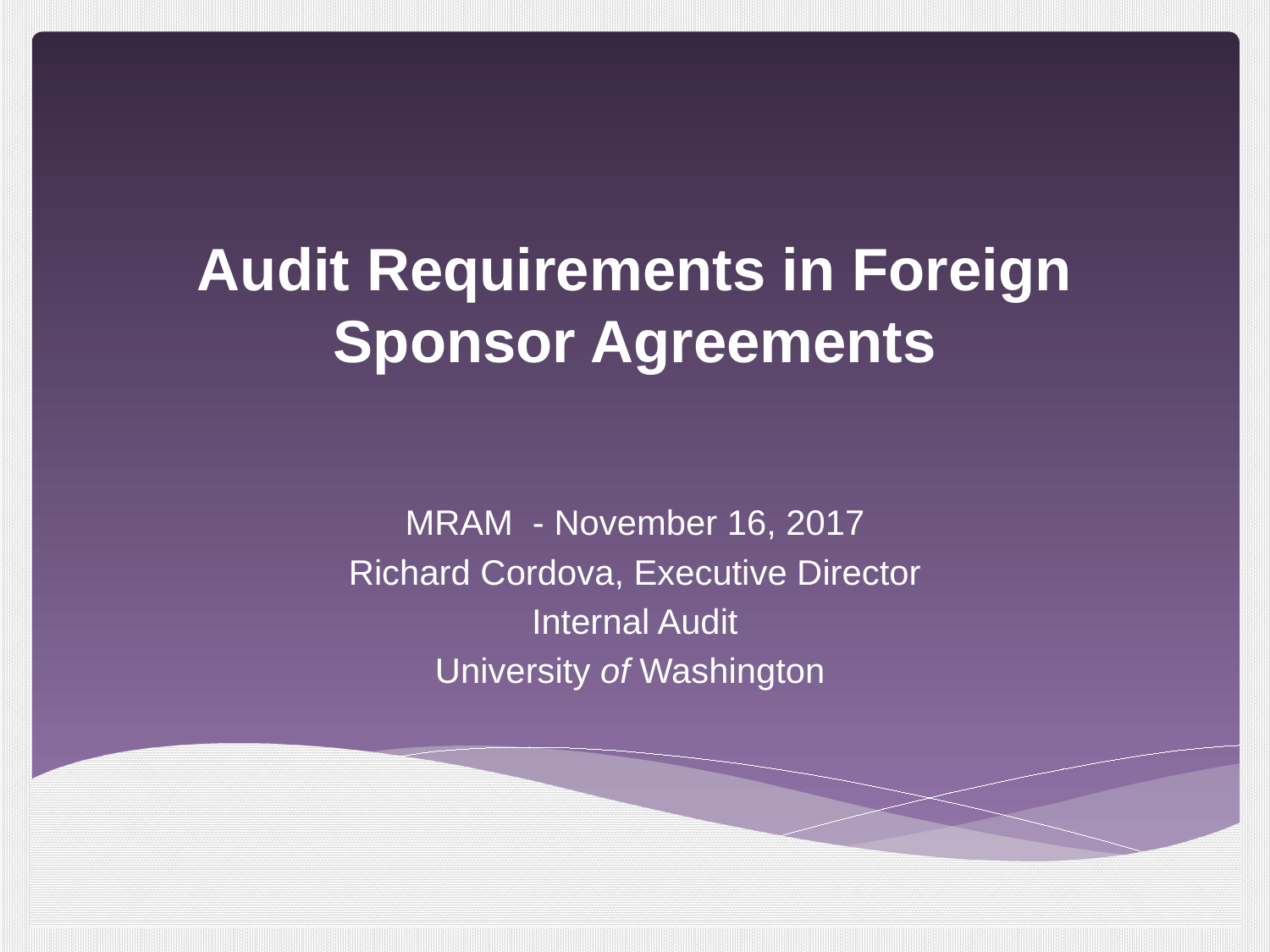

# Audit Requirements in Foreign Sponsor Agreements
MRAM  - November 16, 2017
Richard Cordova, Executive Director
Internal Audit
University of Washington